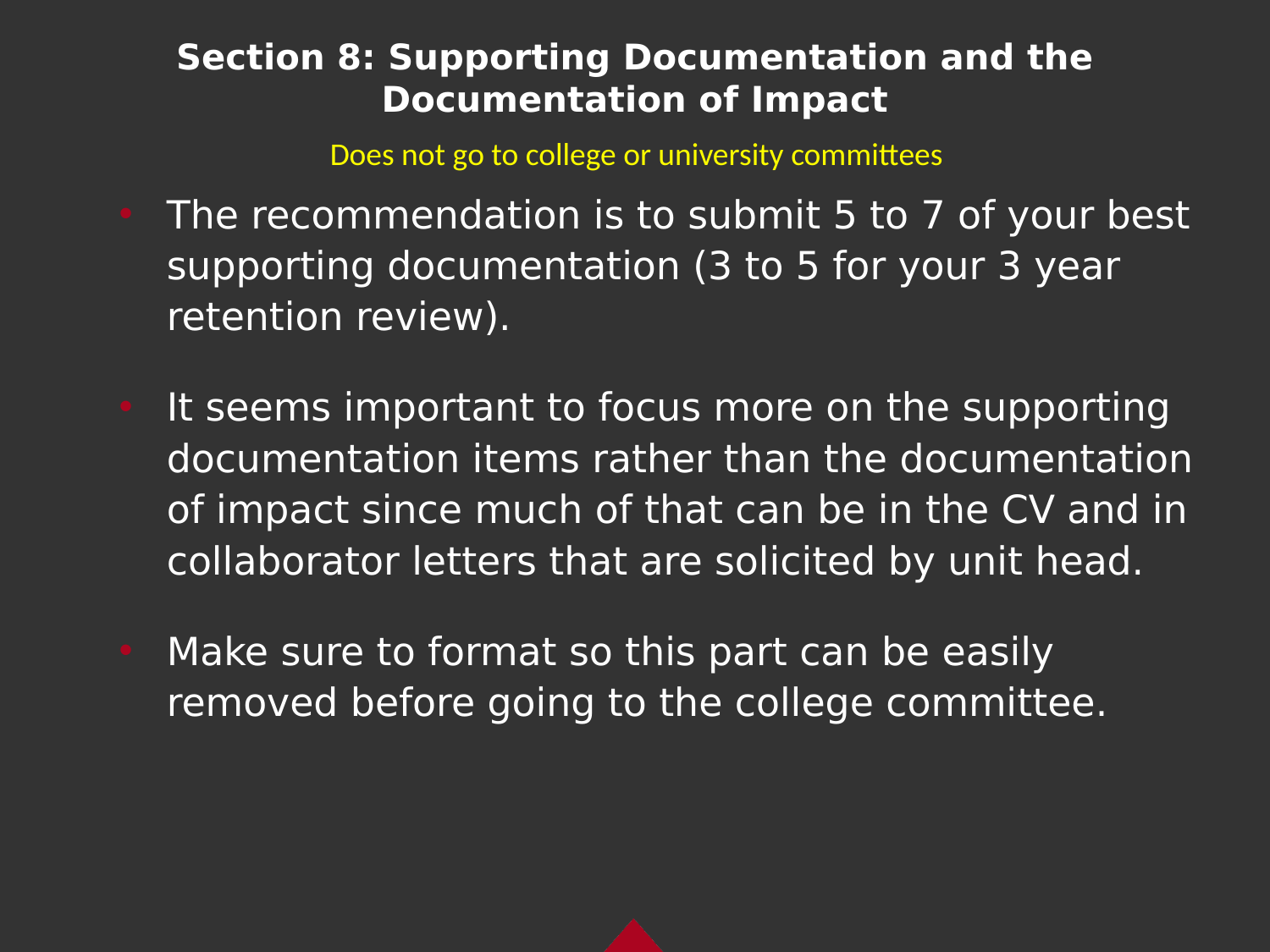

# Section 8: Supporting Documentation and the Documentation of Impact
Does not go to college or university committees
The recommendation is to submit 5 to 7 of your best supporting documentation (3 to 5 for your 3 year retention review).
It seems important to focus more on the supporting documentation items rather than the documentation of impact since much of that can be in the CV and in collaborator letters that are solicited by unit head.
Make sure to format so this part can be easily removed before going to the college committee.